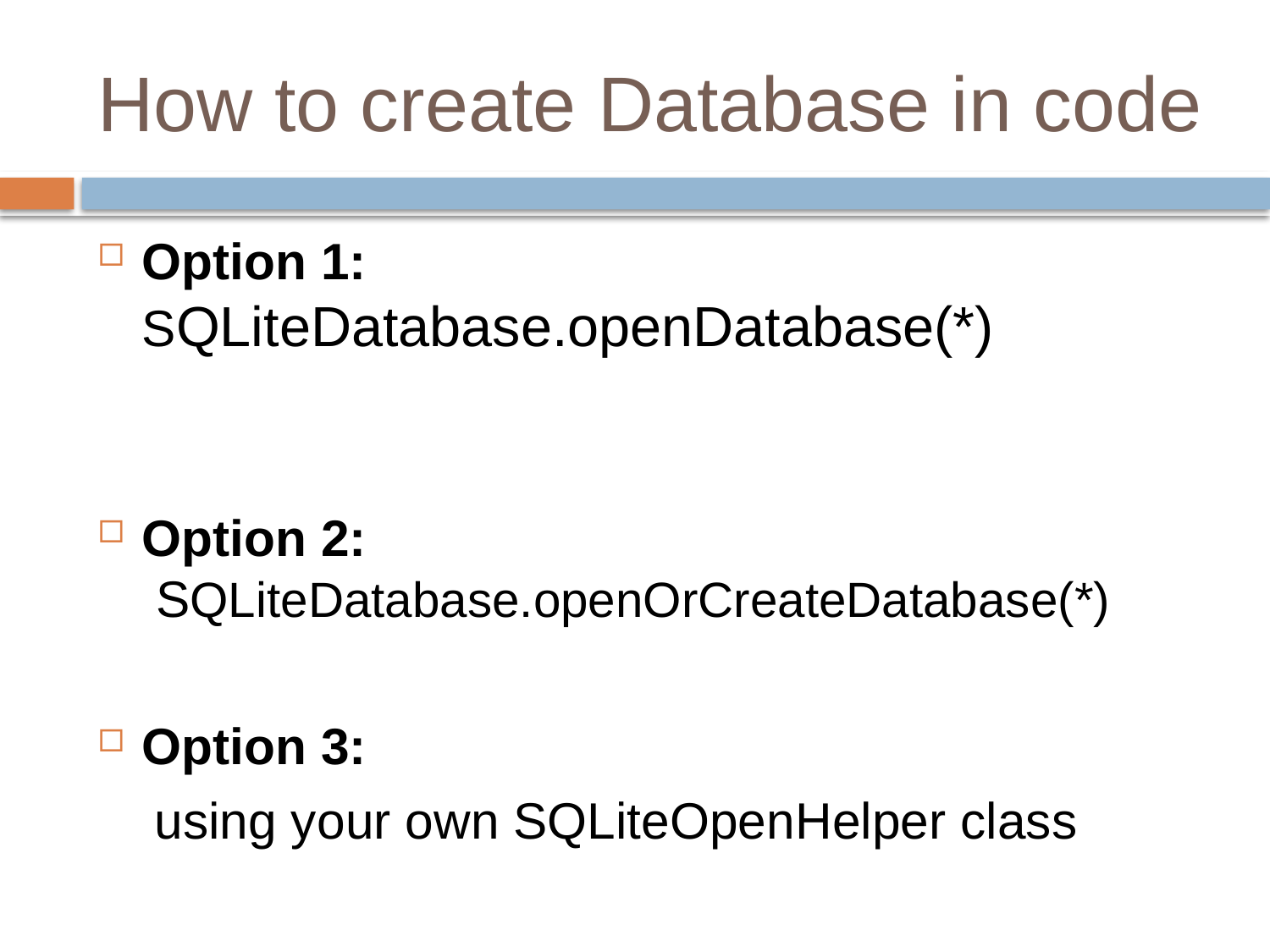

# How to create Database in code
Option 1: SQLiteDatabase.openDatabase(*)
Option 2:
 SQLiteDatabase.openOrCreateDatabase(*)

Option 3:
    using your own SQLiteOpenHelper class